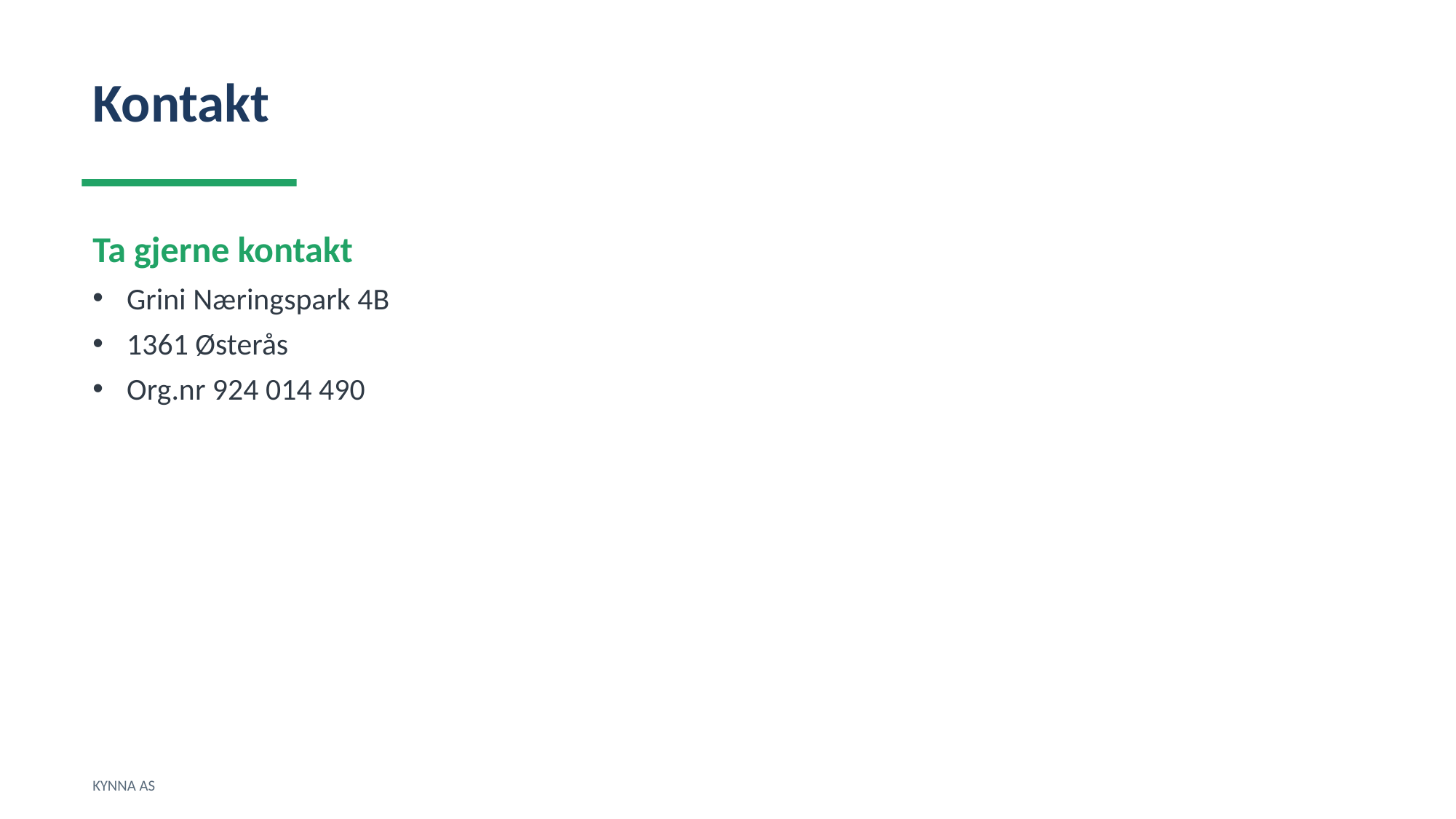

Kontakt

Ta gjerne kontakt
Grini Næringspark 4B
1361 Østerås
Org.nr 924 014 490
KYNNA AS